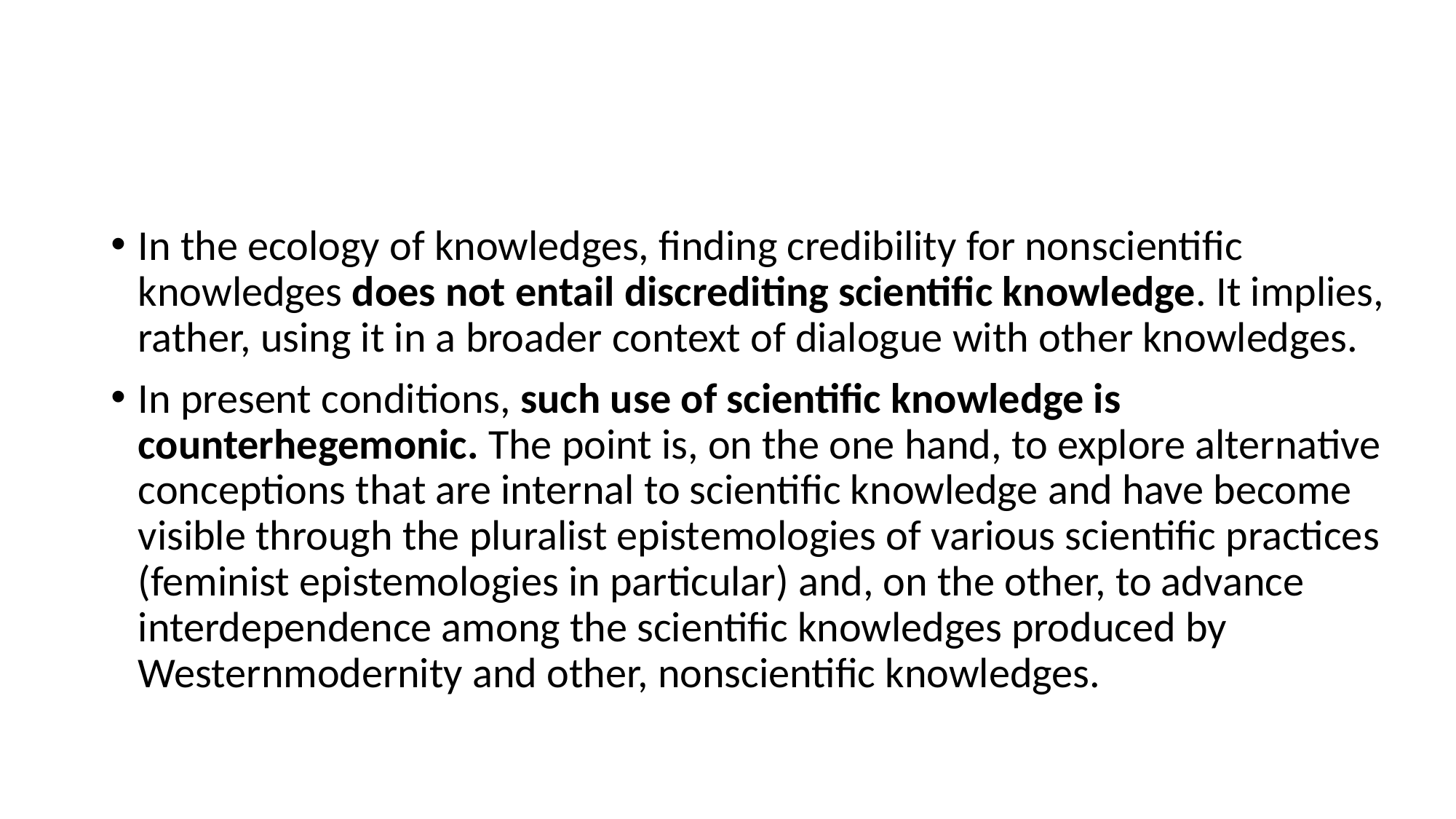

#
In the ecology of knowledges, finding credibility for nonscientific knowledges does not entail discrediting scientific knowledge. It implies, rather, using it in a broader context of dialogue with other knowledges.
In present conditions, such use of scientific knowledge is counterhegemonic. The point is, on the one hand, to explore alternative conceptions that are internal to scientific knowledge and have become visible through the pluralist epistemologies of various scientific practices (feminist epistemologies in particular) and, on the other, to advance interdependence among the scientific knowledges produced by Westernmodernity and other, nonscientific knowledges.